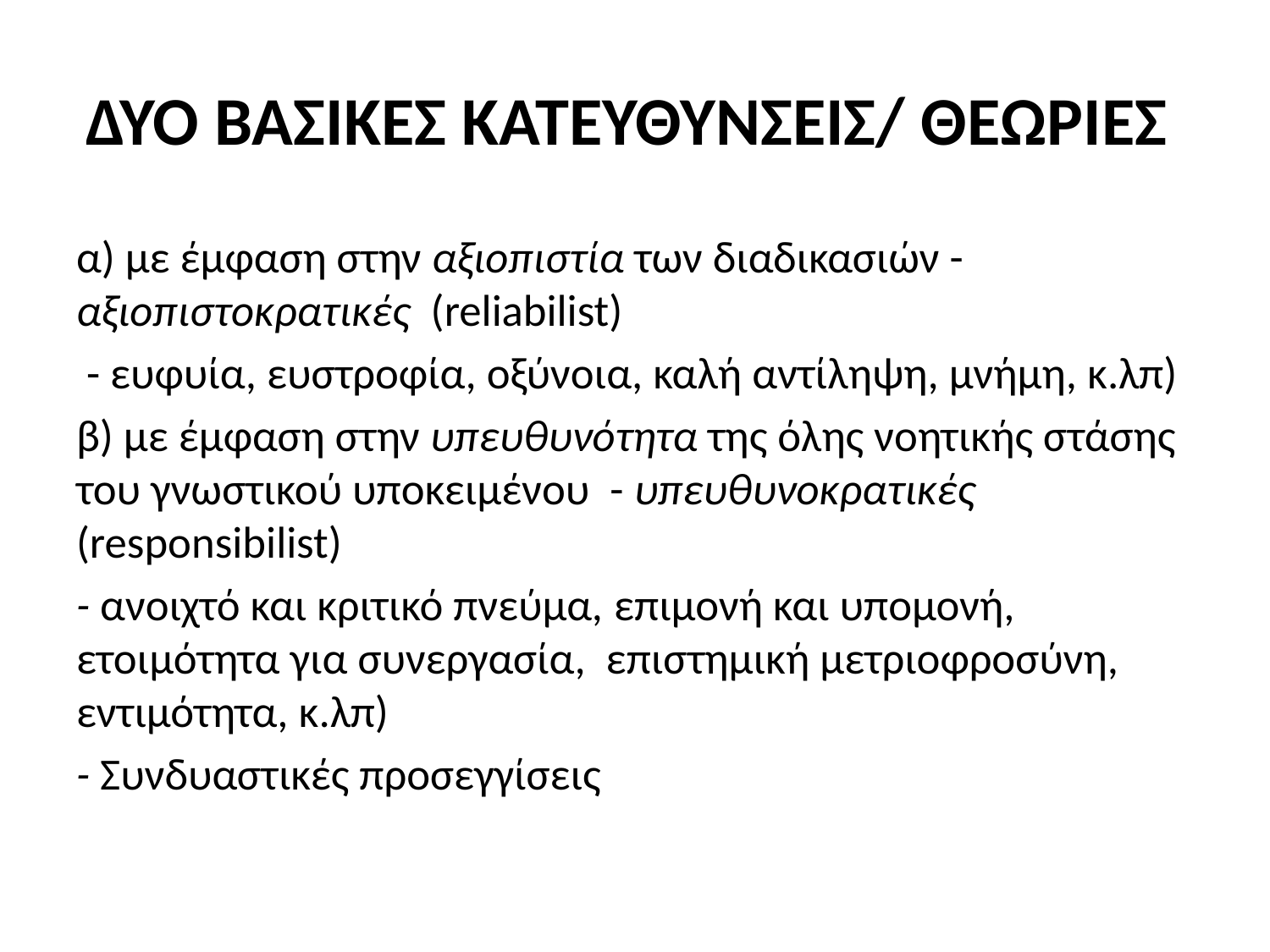

# ΔΥΟ ΒΑΣΙΚΕΣ ΚΑΤΕΥΘΥΝΣΕΙΣ/ ΘΕΩΡΙΕΣ
α) με έμφαση στην αξιοπιστία των διαδικασιών -   αξιοπιστοκρατικές  (reliabilist)
 - ευφυία, ευστροφία, οξύνοια, καλή αντίληψη, μνήμη, κ.λπ)
β) με έμφαση στην υπευθυνότητα της όλης νοητικής στάσης του γνωστικού υποκειμένου  - υπευθυνοκρατικές  (responsibilist)
- ανοιχτό και κριτικό πνεύμα, επιμονή και υπομονή, ετοιμότητα για συνεργασία,  επιστημική μετριοφροσύνη, εντιμότητα, κ.λπ)
- Συνδυαστικές προσεγγίσεις